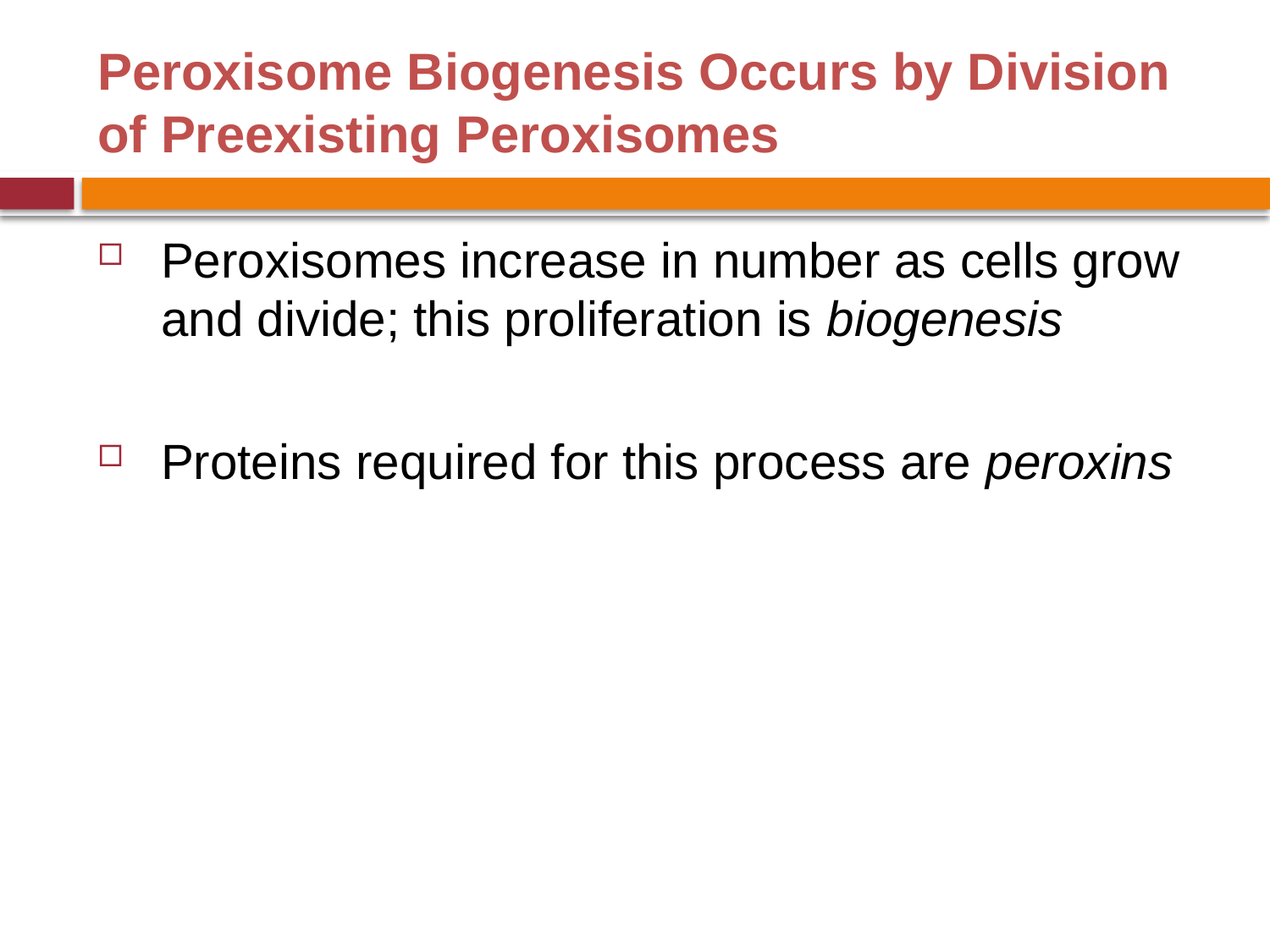

# Peroxisome Biogenesis Occurs by Division of Preexisting Peroxisomes
Peroxisomes increase in number as cells grow and divide; this proliferation is biogenesis

Proteins required for this process are peroxins